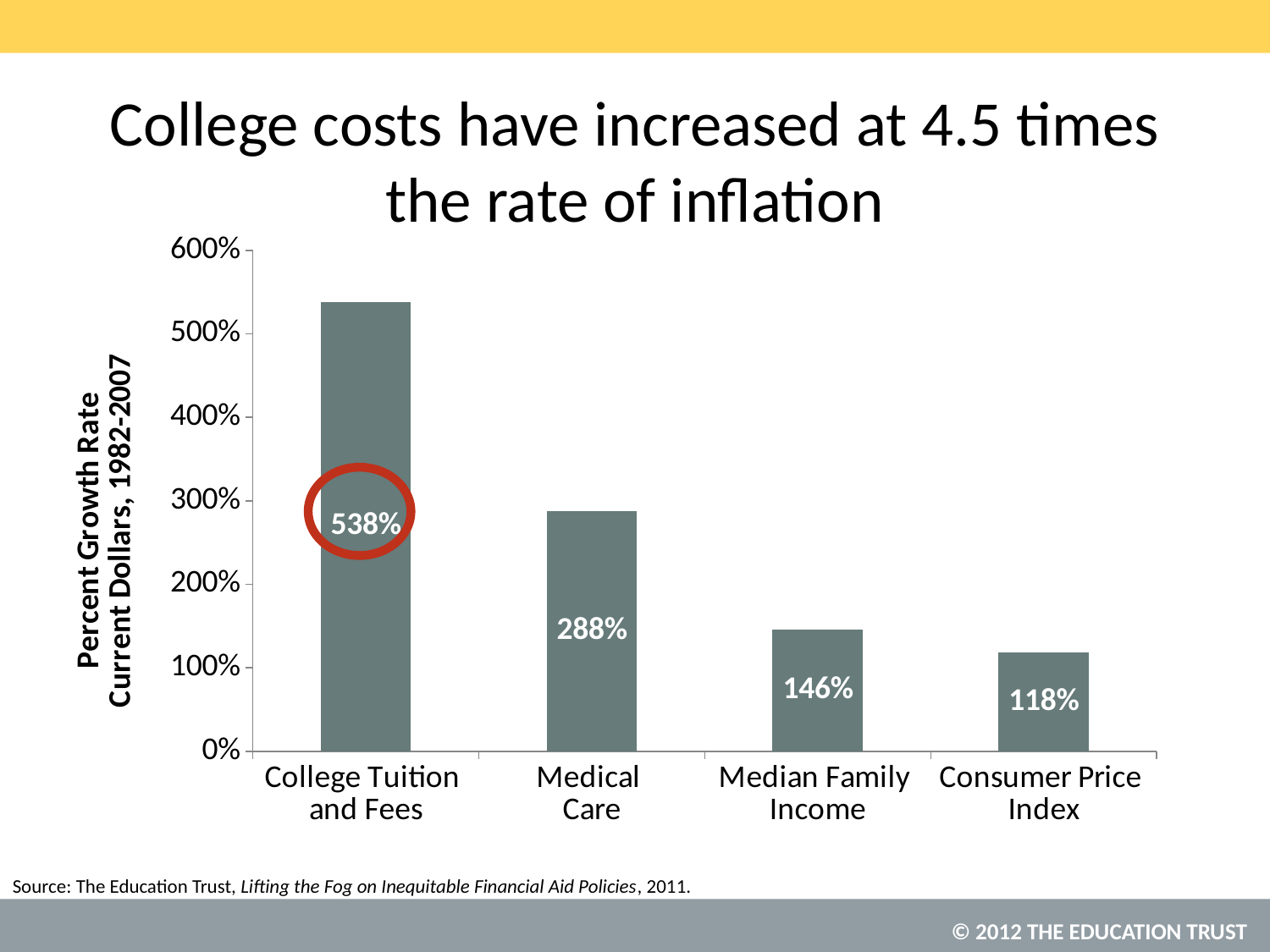

# College costs have increased at 4.5 times the rate of inflation

### Chart

| Category | Percent Growth |
|---|---|
| College Tuition
and Fees | 5.38 |
| Medical
Care | 2.88 |
| Median Family
Income | 1.46 |
| Consumer Price
Index | 1.1800000000000108 |
The Education Trust, Lifting the Fog on Inequitable Financial Aid Policies, 2011.